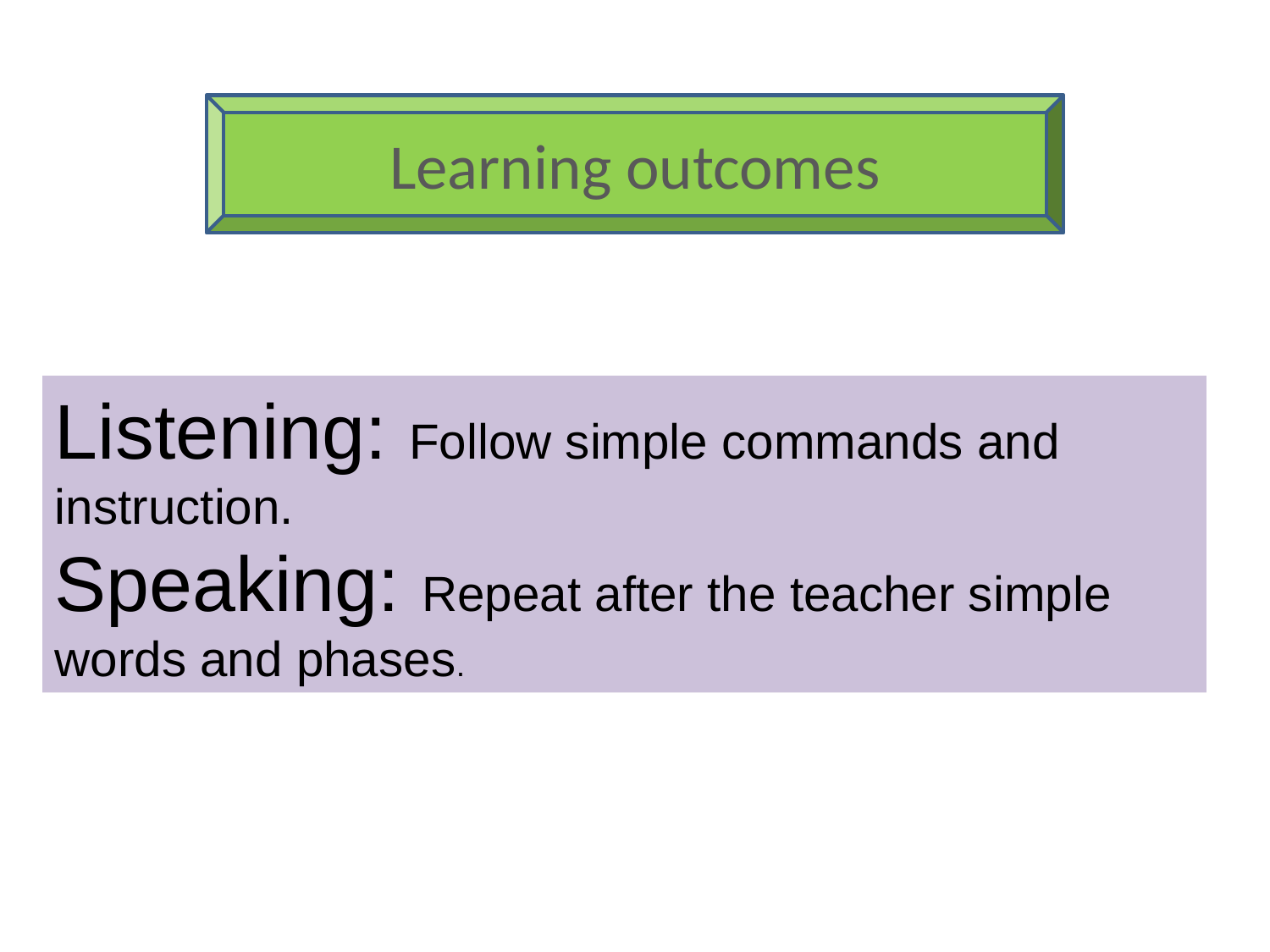

Learning outcomes
Listening: Follow simple commands and instruction.
Speaking: Repeat after the teacher simple words and phases.